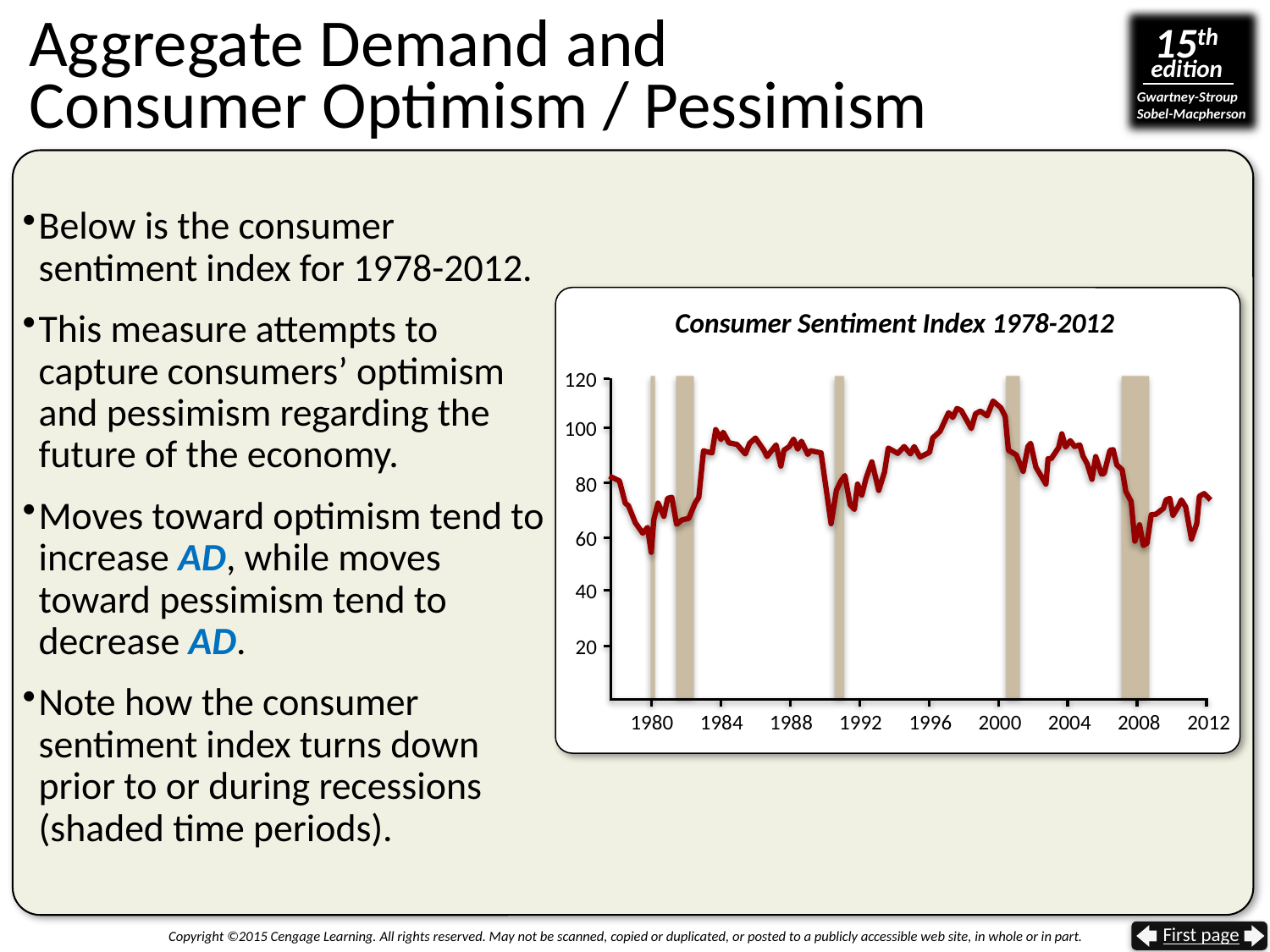

# Aggregate Demand and Consumer Optimism / Pessimism
Below is the consumer sentiment index for 1978-2012.
This measure attempts to capture consumers’ optimism and pessimism regarding the future of the economy.
Moves toward optimism tend to increase AD, while moves toward pessimism tend to decrease AD.
Note how the consumer sentiment index turns down prior to or during recessions (shaded time periods).

Consumer Sentiment Index 1978-2012
120

100
80
60
40
20
1980
1984
1988
1992
1996
2000
2004
2008
2012